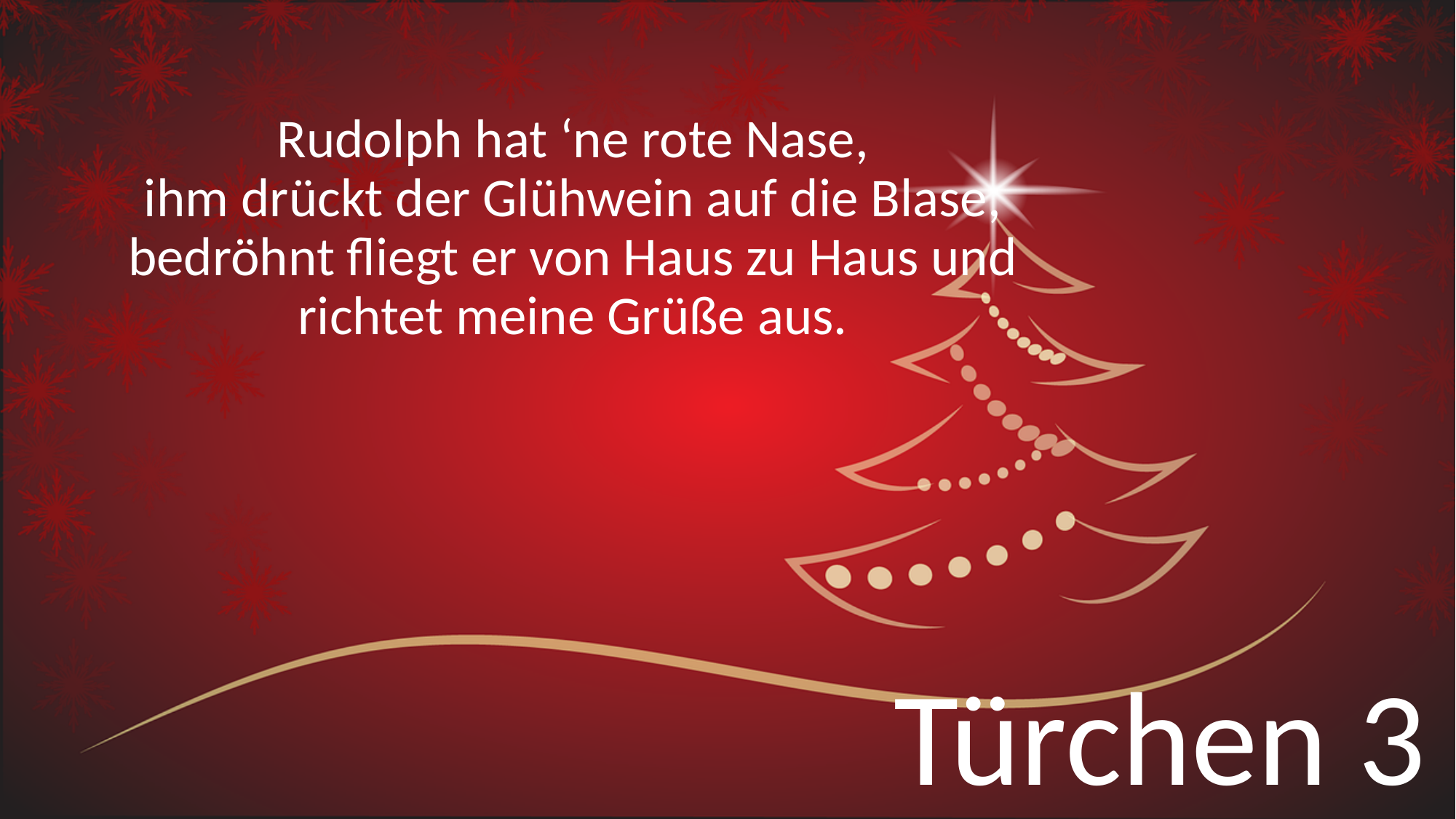

# Rudolph hat ‘ne rote Nase, ihm drückt der Glühwein auf die Blase, bedröhnt fliegt er von Haus zu Haus und richtet meine Grüße aus.

Türchen 3